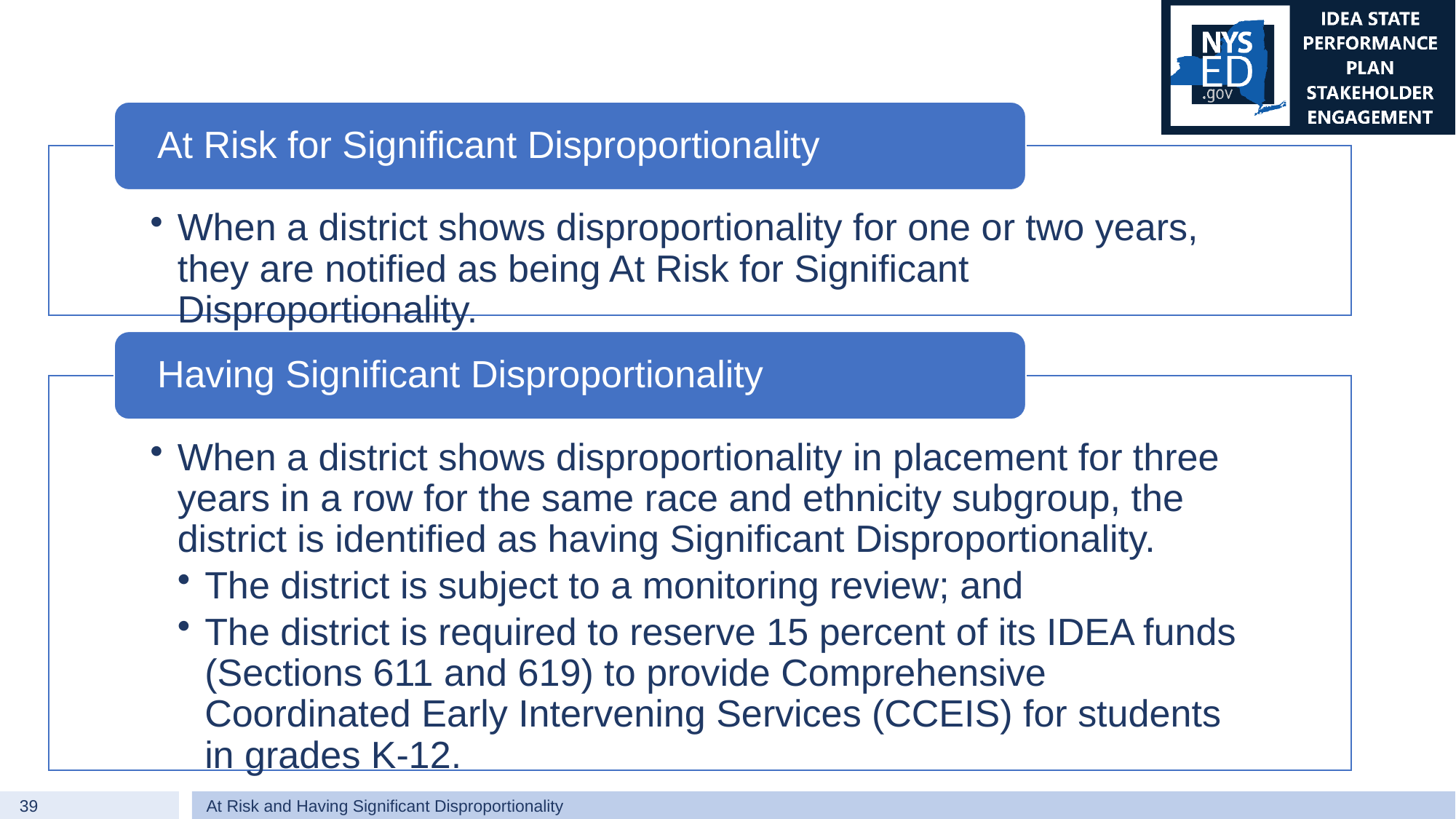

# Significant Disproportionality
When a district shows disproportionality for one or two years, they are notified as being At Risk for Significant Disproportionality.
At Risk for Significant Disproportionality
When a district shows disproportionality in placement for three years in a row for the same race and ethnicity subgroup, the district is identified as having Significant Disproportionality.
The district is subject to a monitoring review; and
The district is required to reserve 15 percent of its IDEA funds (Sections 611 and 619) to provide Comprehensive Coordinated Early Intervening Services (CCEIS) for students in grades K-12.
Having Significant Disproportionality
39
At Risk and Having Significant Disproportionality